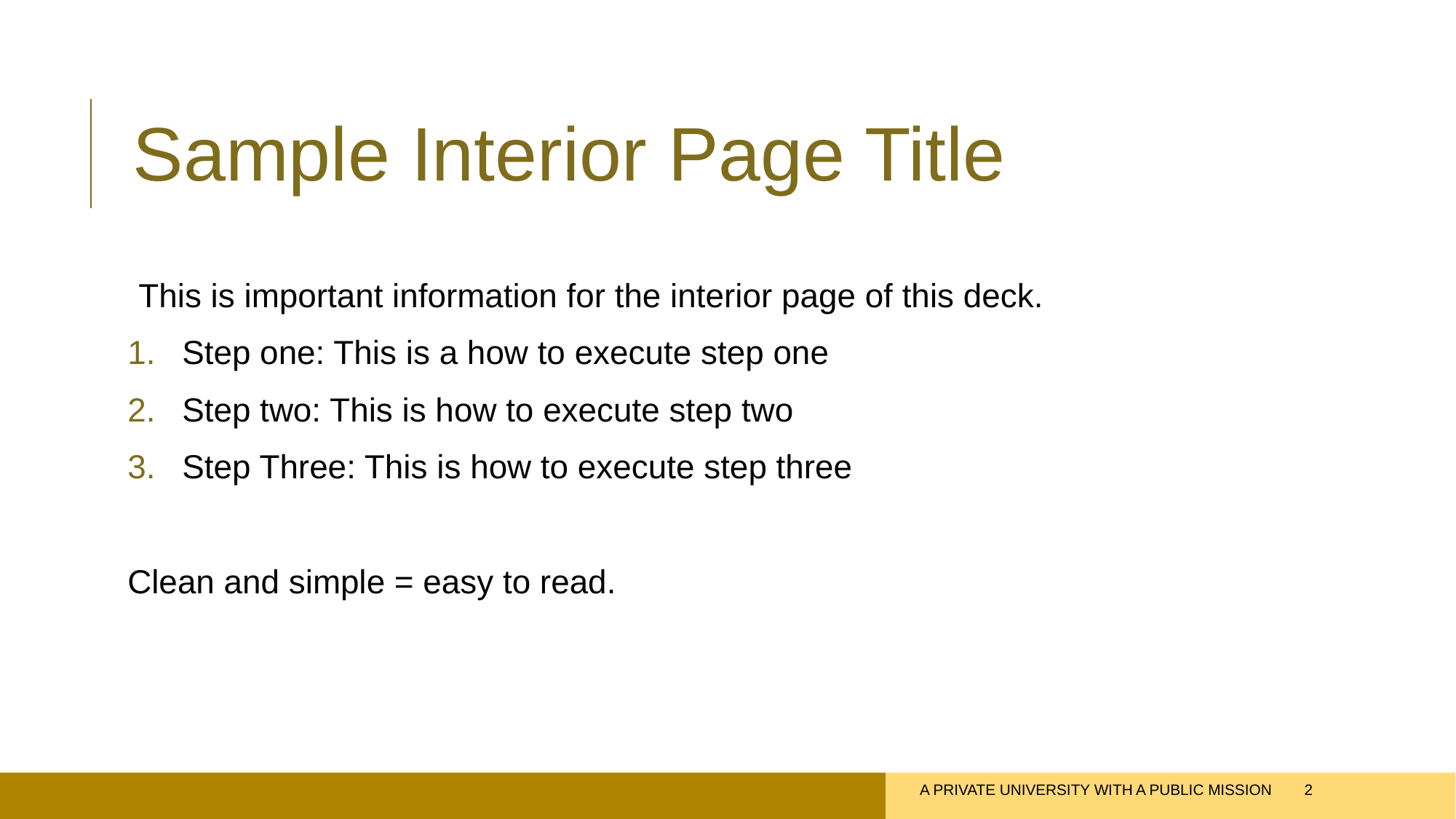

# Sample Interior Page Title
This is important information for the interior page of this deck.
Step one: This is a how to execute step one
Step two: This is how to execute step two
Step Three: This is how to execute step three

Clean and simple = easy to read.
A Private University with a Public Mission
2